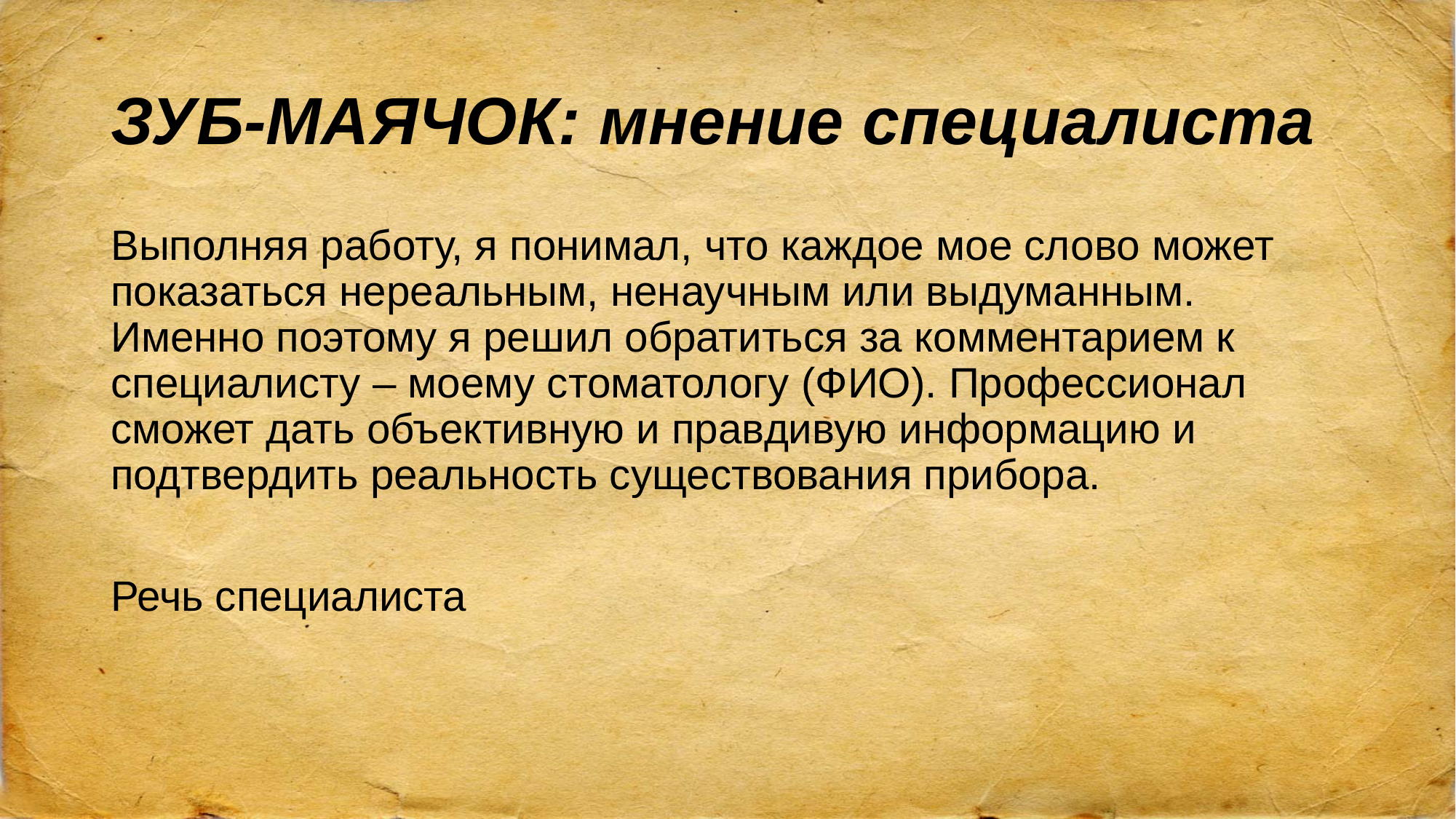

# ЗУБ-МАЯЧОК: мнение специалиста
Выполняя работу, я понимал, что каждое мое слово может показаться нереальным, ненаучным или выдуманным. Именно поэтому я решил обратиться за комментарием к специалисту – моему стоматологу (ФИО). Профессионал сможет дать объективную и правдивую информацию и подтвердить реальность существования прибора.

Речь специалиста